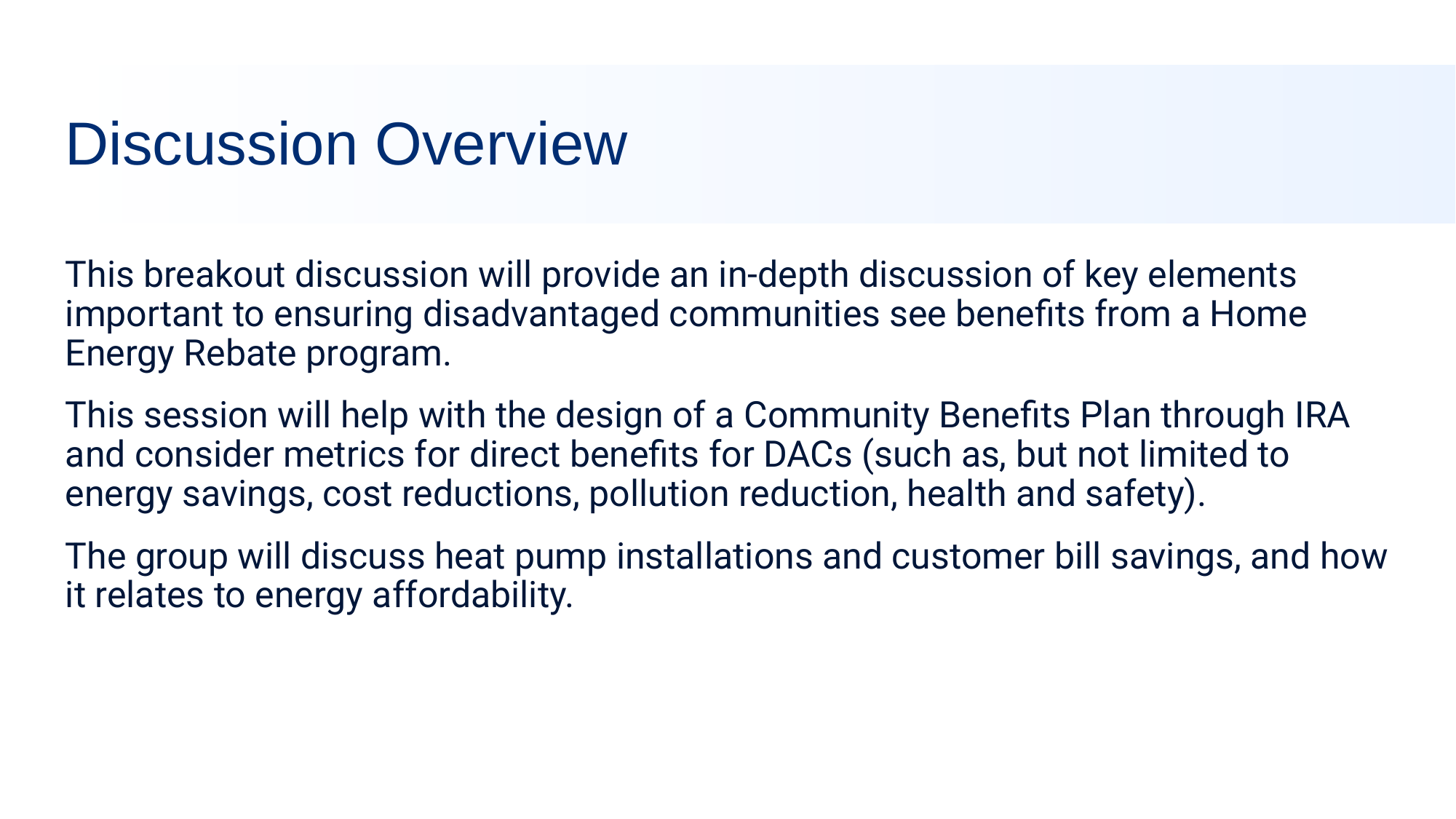

# Discussion Overview
This breakout discussion will provide an in-depth discussion of key elements important to ensuring disadvantaged communities see benefits from a Home Energy Rebate program.
This session will help with the design of a Community Benefits Plan through IRA and consider metrics for direct benefits for DACs (such as, but not limited to energy savings, cost reductions, pollution reduction, health and safety).
The group will discuss heat pump installations and customer bill savings, and how it relates to energy affordability.